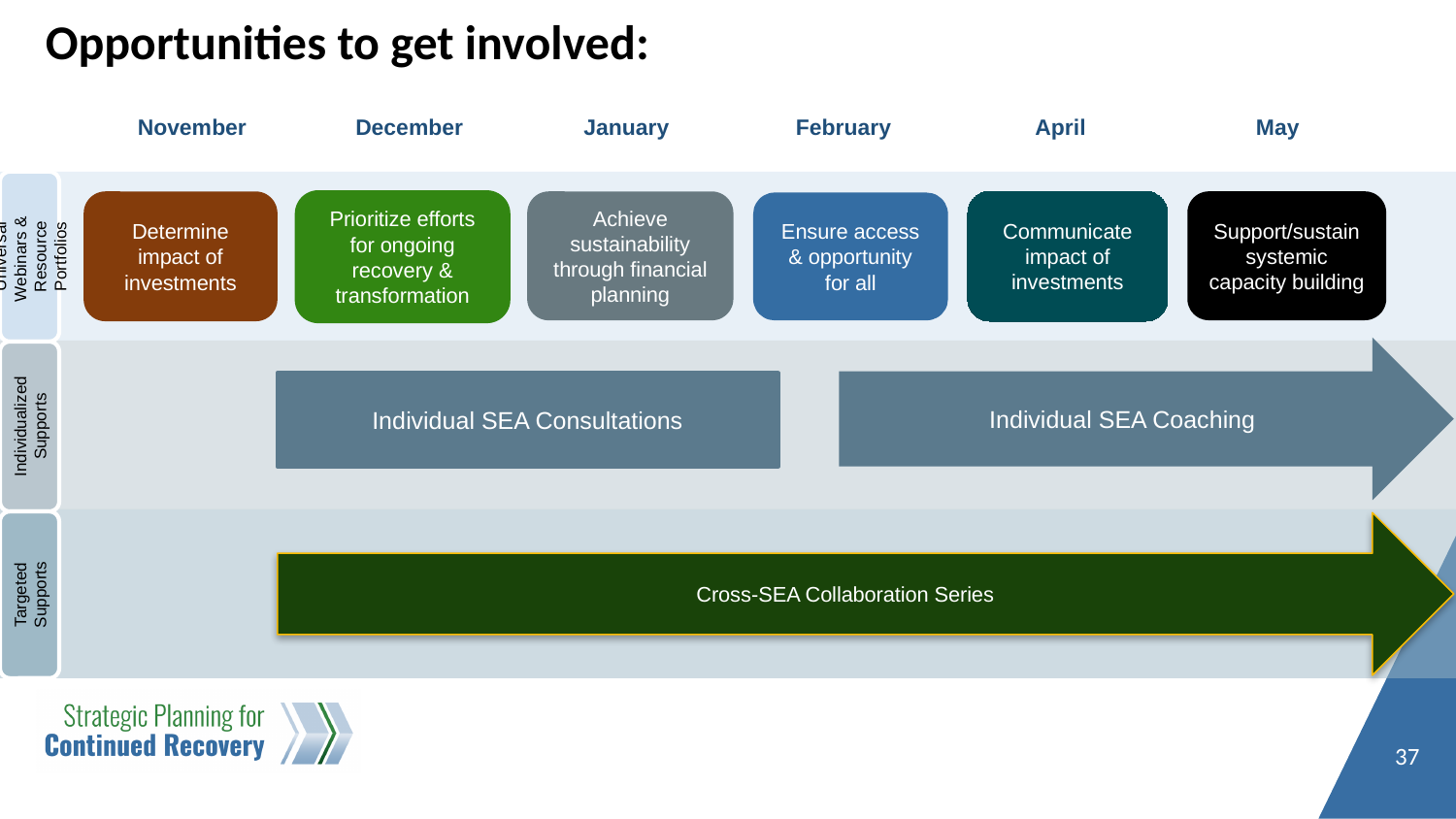

# Opportunities to get involved:
| November | December | January | February | April | May |
| --- | --- | --- | --- | --- | --- |
|  |
| --- |
|  |
|  |
Universal Webinars &
Resource Portfolios
Communicate impact of investments
Support/sustain systemic capacity building
Achieve sustainability through financial planning
Determine impact of investments
Prioritize efforts for ongoing recovery & transformation
Ensure access & opportunity for all
Individual SEA Coaching
Individualized Supports
Individual SEA Consultations
Targeted Supports
Cross-SEA Collaboration Series
37